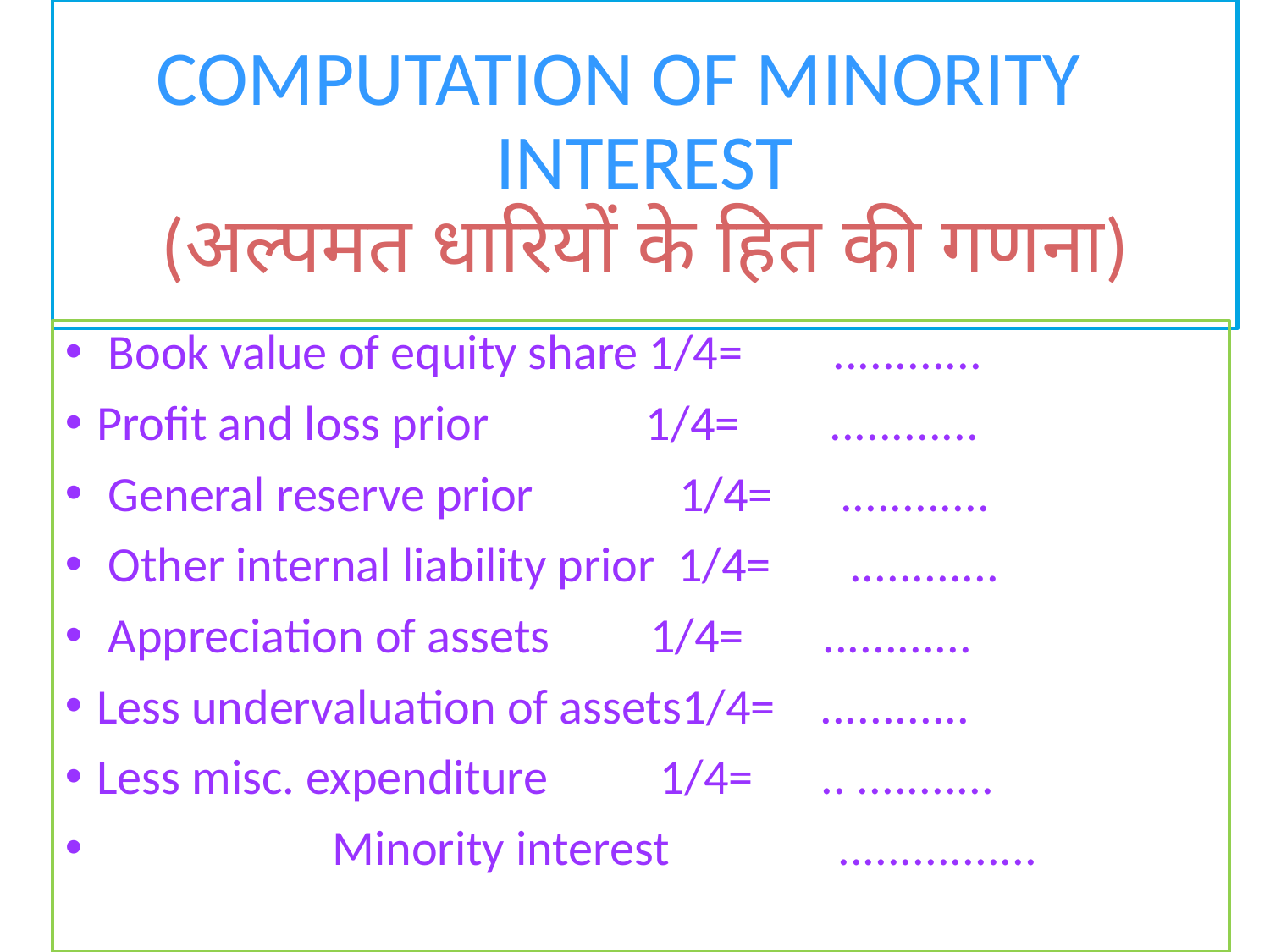

# COMPUTATION OF MINORITY    INTEREST (अल्पमत धारियों के हित की गणना)
 Book value of equity share 1/4=        ............
Profit and loss prior              1/4=        ............
 General reserve prior             1/4=      ............
 Other internal liability prior  1/4=       ............
 Appreciation of assets         1/4=       ............
Less undervaluation of assets1/4=    ............
Less misc. expenditure          1/4=      .. ...........
                     Minority interest               ................